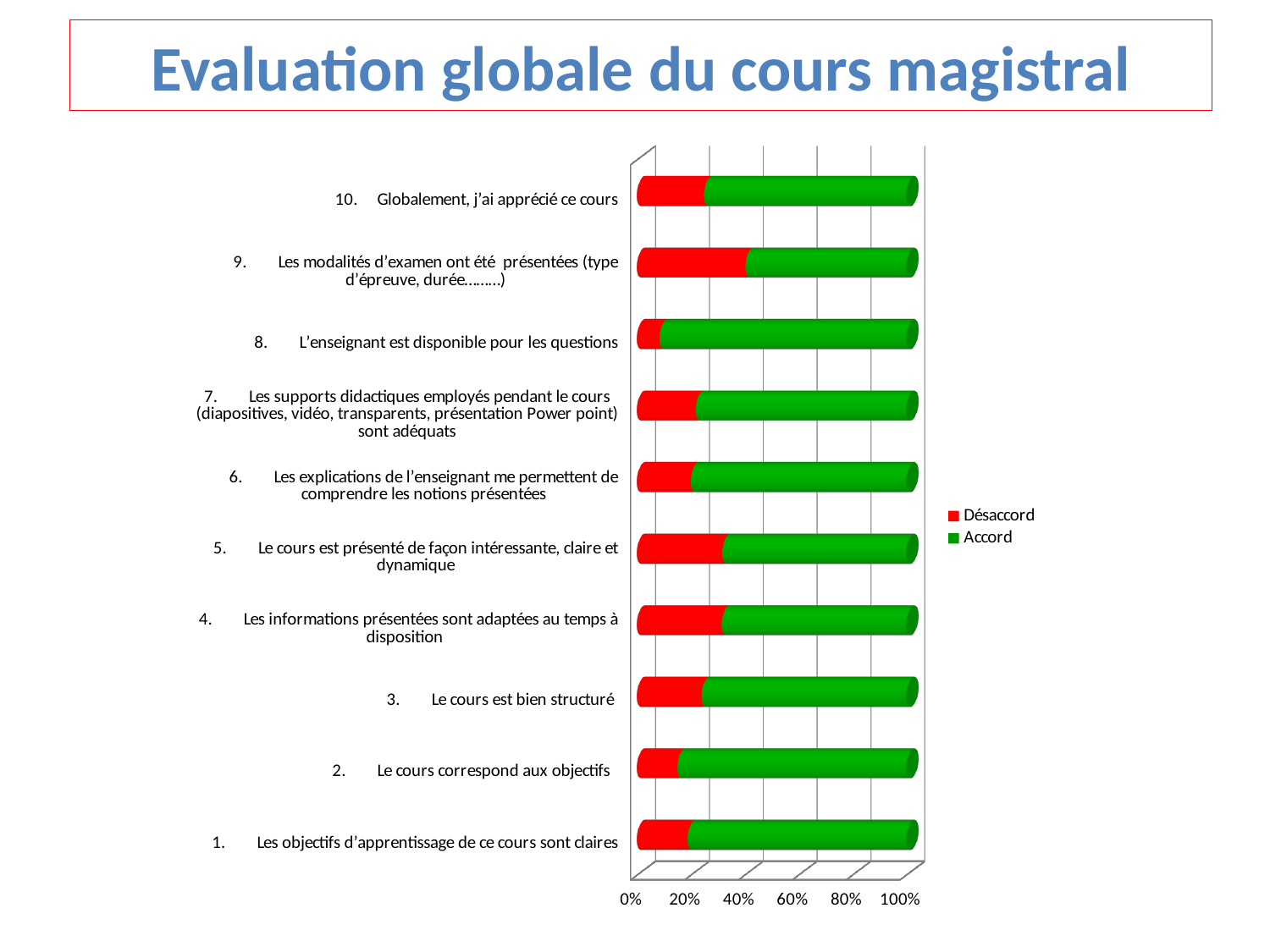

# Evaluation globale du cours magistral

[unsupported chart]